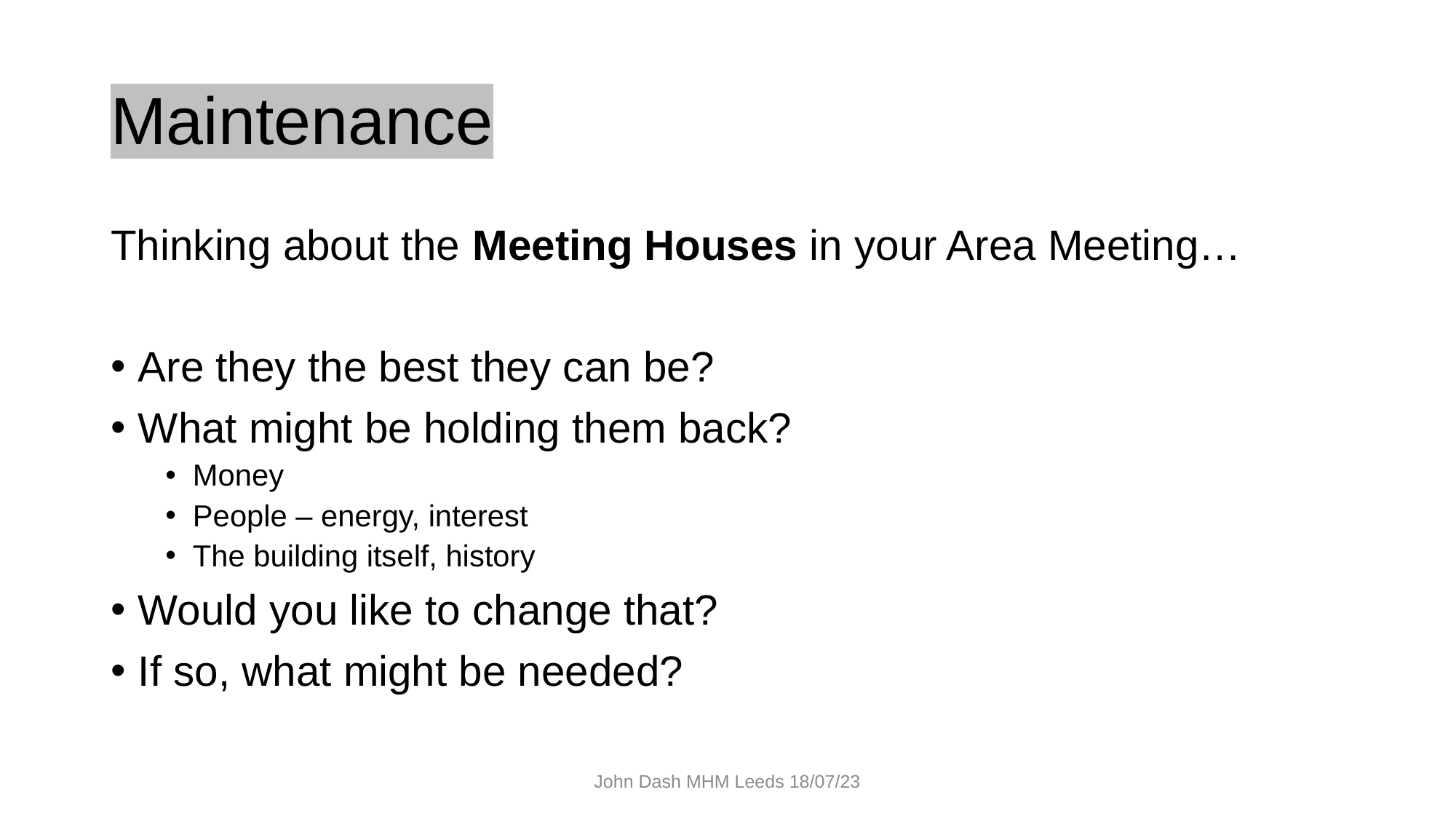

# Maintenance
Thinking about the Meeting Houses in your Area Meeting…

Are they the best they can be?
What might be holding them back?
Money
People – energy, interest
The building itself, history
Would you like to change that?
If so, what might be needed?
John Dash MHM Leeds 18/07/23